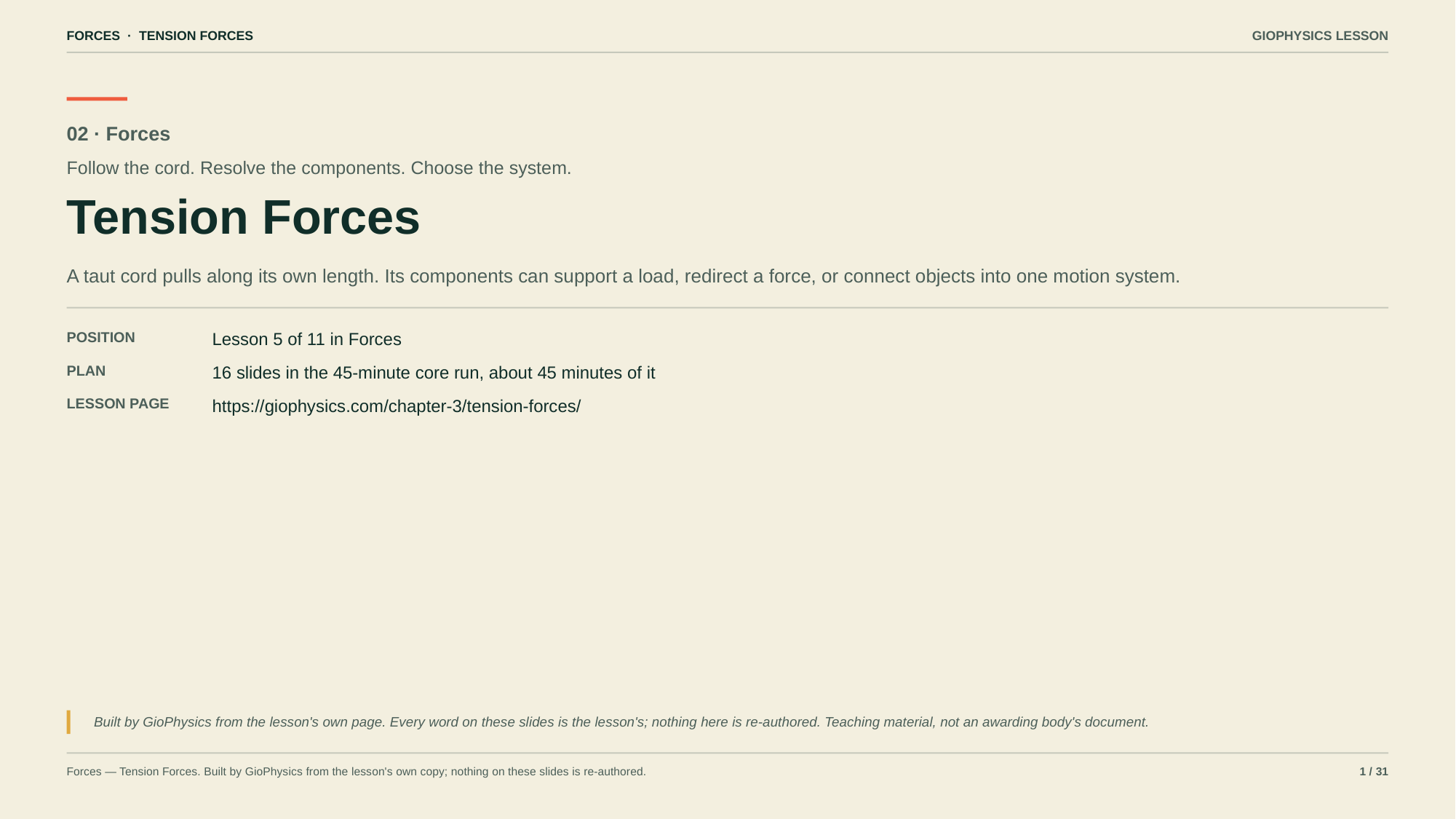

FORCES  ·  TENSION FORCES
GIOPHYSICS LESSON

02 · Forces
Follow the cord. Resolve the components. Choose the system.
Tension Forces
A taut cord pulls along its own length. Its components can support a load, redirect a force, or connect objects into one motion system.

POSITION
Lesson 5 of 11 in Forces
PLAN
16 slides in the 45-minute core run, about 45 minutes of it
LESSON PAGE
https://giophysics.com/chapter-3/tension-forces/

Built by GioPhysics from the lesson's own page. Every word on these slides is the lesson's; nothing here is re-authored. Teaching material, not an awarding body's document.

Forces — Tension Forces. Built by GioPhysics from the lesson's own copy; nothing on these slides is re-authored.
1 / 31